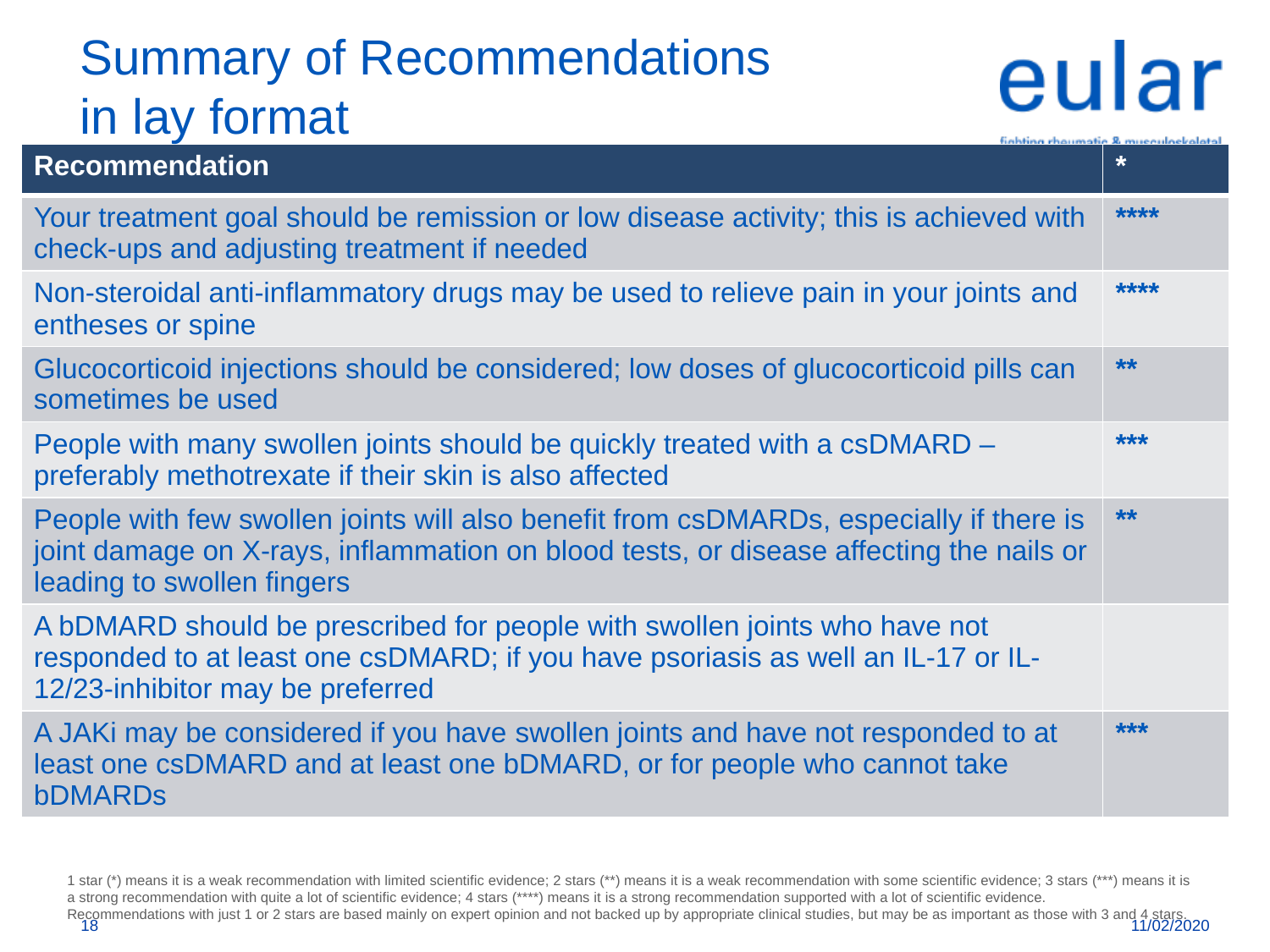

# Summary of Recommendations in lay format
| Recommendation | \* |
| --- | --- |
| Your treatment goal should be remission or low disease activity; this is achieved with check-ups and adjusting treatment if needed | \*\*\*\* |
| Non-steroidal anti-inflammatory drugs may be used to relieve pain in your joints and entheses or spine | \*\*\*\* |
| Glucocorticoid injections should be considered; low doses of glucocorticoid pills can sometimes be used | \*\* |
| People with many swollen joints should be quickly treated with a csDMARD – preferably methotrexate if their skin is also affected | \*\*\* |
| People with few swollen joints will also benefit from csDMARDs, especially if there is joint damage on X-rays, inflammation on blood tests, or disease affecting the nails or leading to swollen fingers | \*\* |
| A bDMARD should be prescribed for people with swollen joints who have not responded to at least one csDMARD; if you have psoriasis as well an IL-17 or IL-12/23-inhibitor may be preferred |  |
| A JAKi may be considered if you have swollen joints and have not responded to at least one csDMARD and at least one bDMARD, or for people who cannot take bDMARDs | \*\*\* |

1 star (*) means it is a weak recommendation with limited scientific evidence; 2 stars (**) means it is a weak recommendation with some scientific evidence; 3 stars (***) means it is a strong recommendation with quite a lot of scientific evidence; 4 stars (****) means it is a strong recommendation supported with a lot of scientific evidence.
Recommendations with just 1 or 2 stars are based mainly on expert opinion and not backed up by appropriate clinical studies, but may be as important as those with 3 and 4 stars.
18
11/02/2020